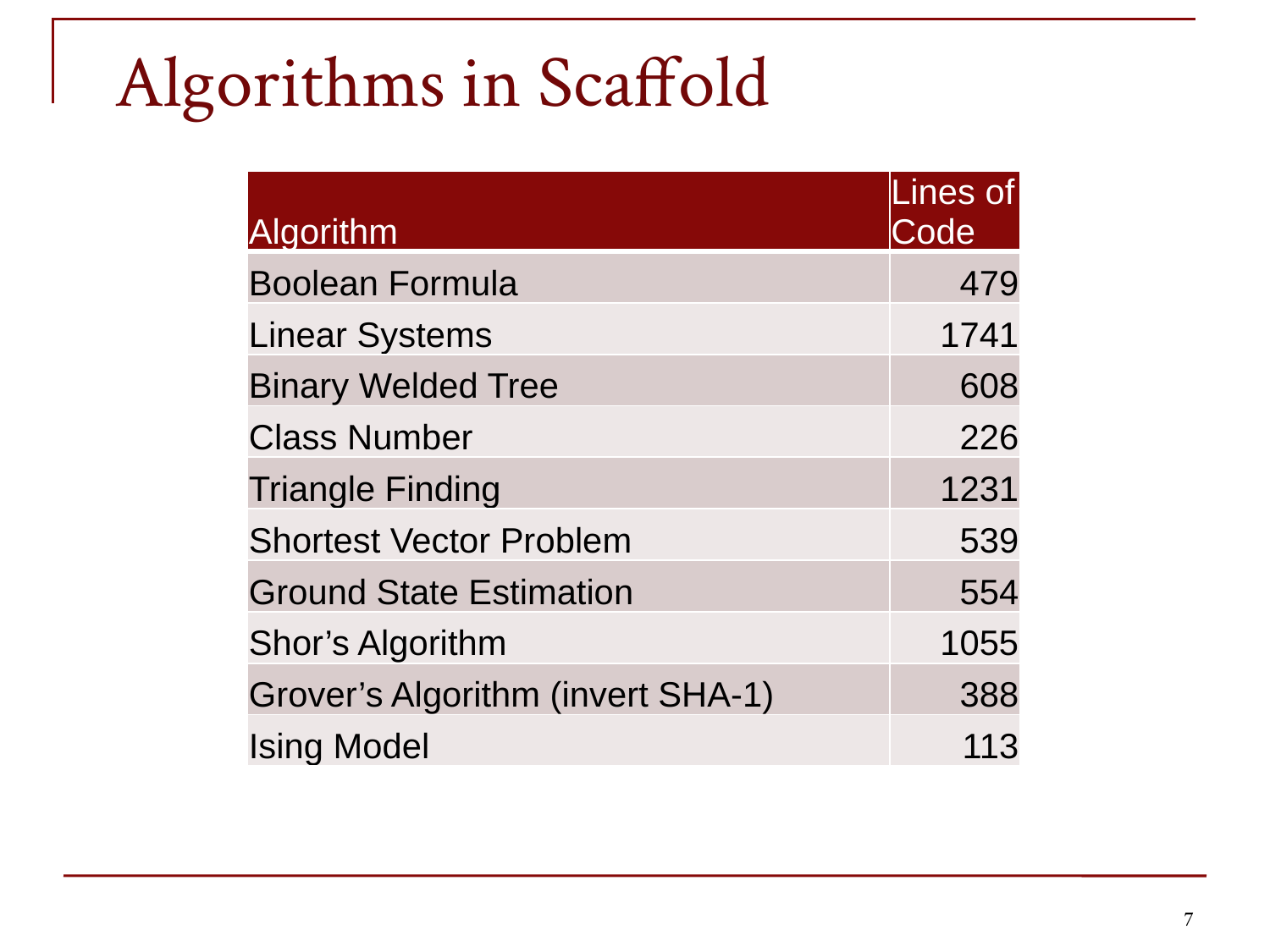

# Algorithms in Scaffold
| Algorithm | Lines of Code |
| --- | --- |
| Boolean Formula | 479 |
| Linear Systems | 1741 |
| Binary Welded Tree | 608 |
| Class Number | 226 |
| Triangle Finding | 1231 |
| Shortest Vector Problem | 539 |
| Ground State Estimation | 554 |
| Shor’s Algorithm | 1055 |
| Grover’s Algorithm (invert SHA-1) | 388 |
| Ising Model | 113 |

7